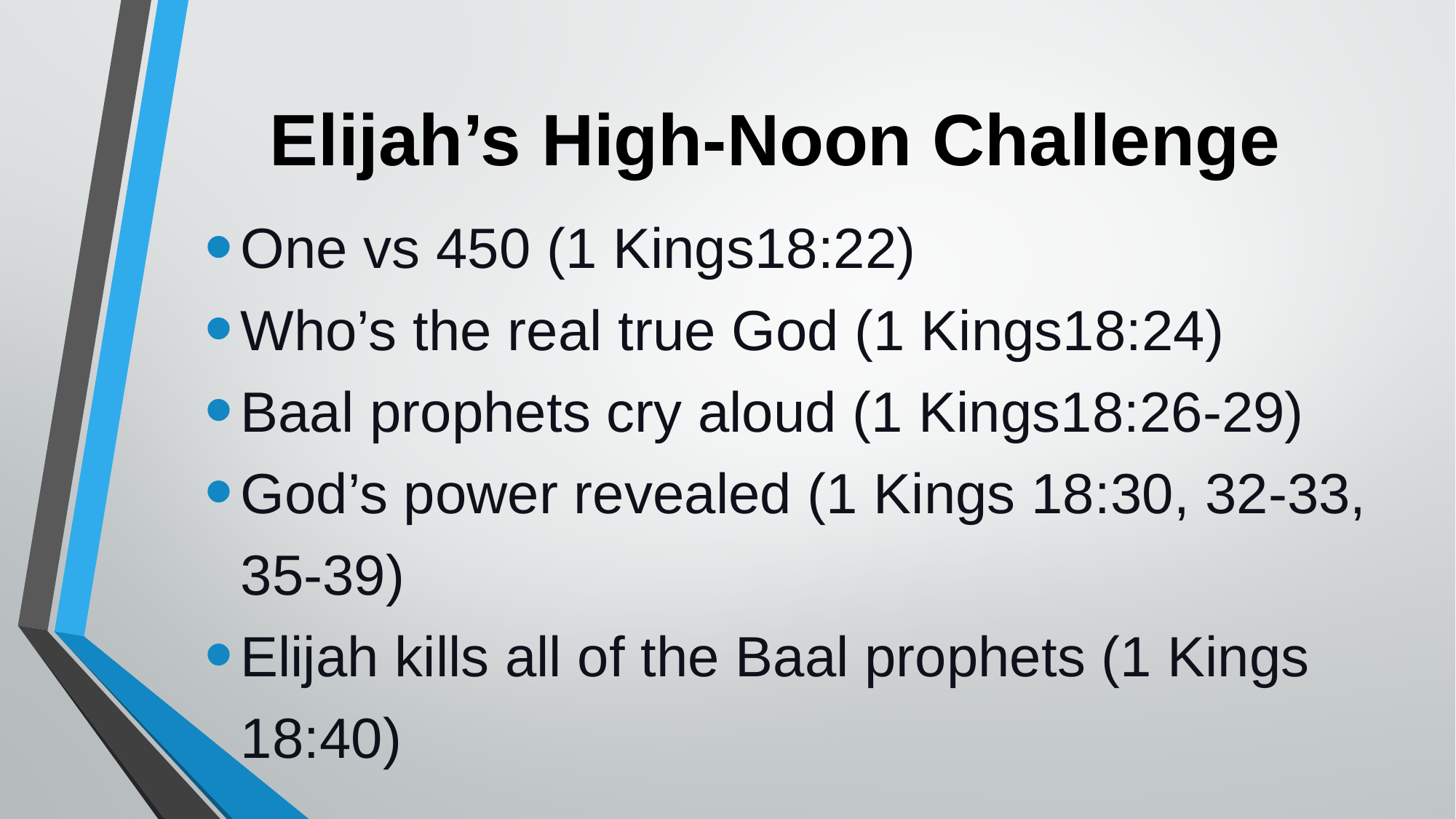

# Elijah’s High-Noon Challenge
One vs 450 (1 Kings18:22)
Who’s the real true God (1 Kings18:24)
Baal prophets cry aloud (1 Kings18:26-29)
God’s power revealed (1 Kings 18:30, 32-33, 35-39)
Elijah kills all of the Baal prophets (1 Kings 18:40)